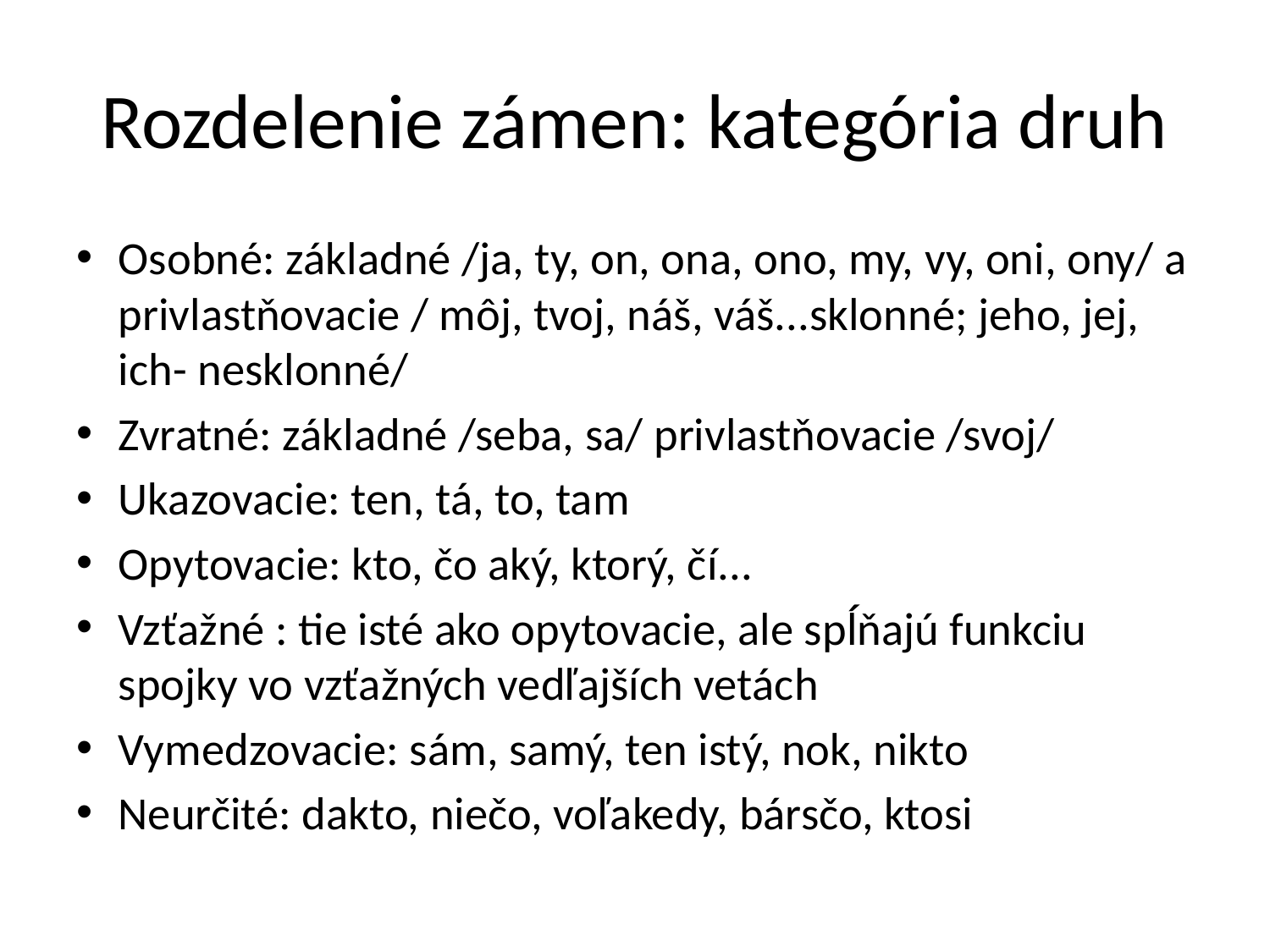

# Rozdelenie zámen: kategória druh
Osobné: základné /ja, ty, on, ona, ono, my, vy, oni, ony/ a privlastňovacie / môj, tvoj, náš, váš...sklonné; jeho, jej, ich- nesklonné/
Zvratné: základné /seba, sa/ privlastňovacie /svoj/
Ukazovacie: ten, tá, to, tam
Opytovacie: kto, čo aký, ktorý, čí...
Vzťažné : tie isté ako opytovacie, ale spĺňajú funkciu spojky vo vzťažných vedľajších vetách
Vymedzovacie: sám, samý, ten istý, nok, nikto
Neurčité: dakto, niečo, voľakedy, bársčo, ktosi